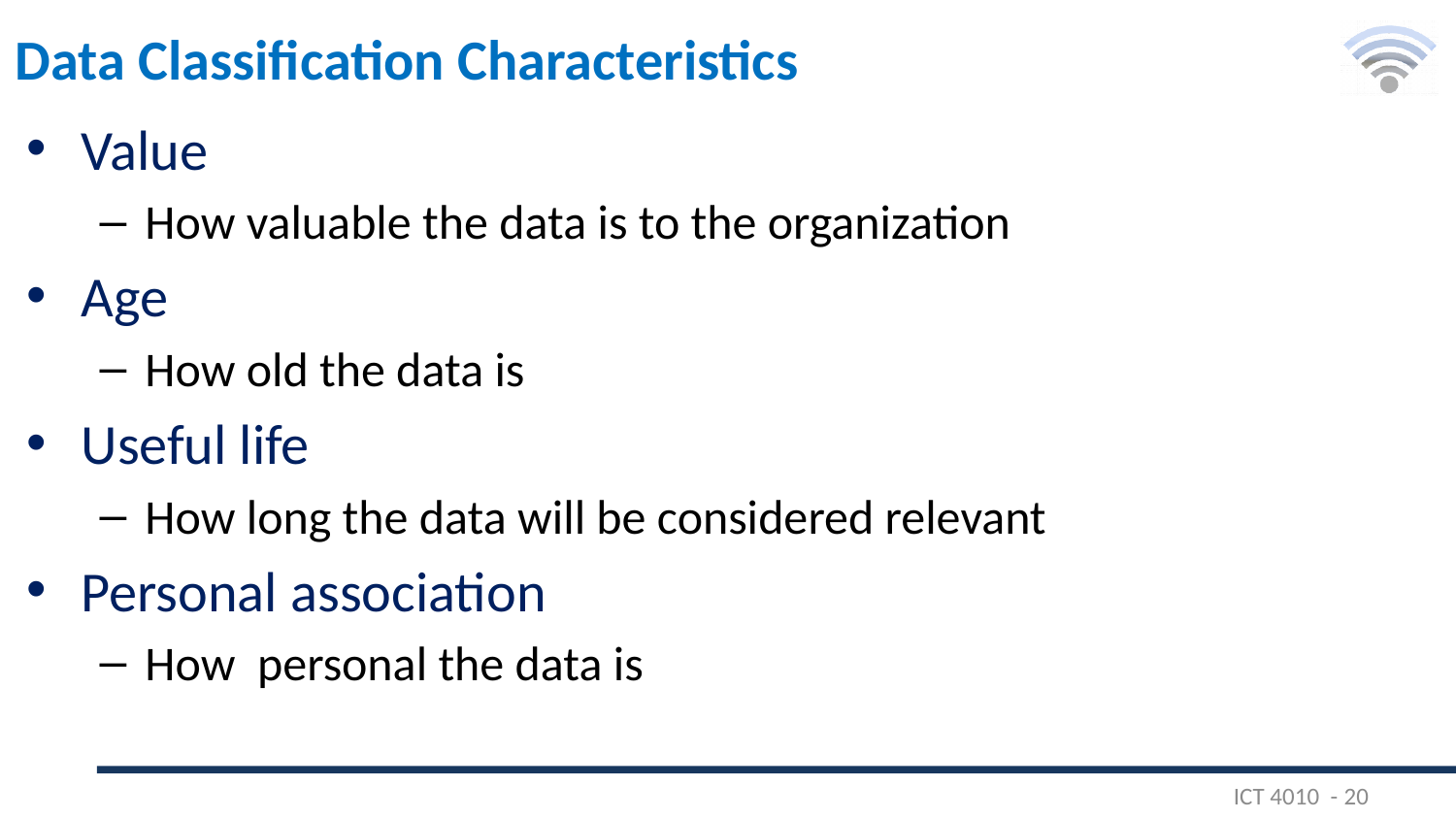

# Data Classification Characteristics
Value
How valuable the data is to the organization
Age
How old the data is
Useful life
How long the data will be considered relevant
Personal association
How  personal the data is

ICT 4010  - 20